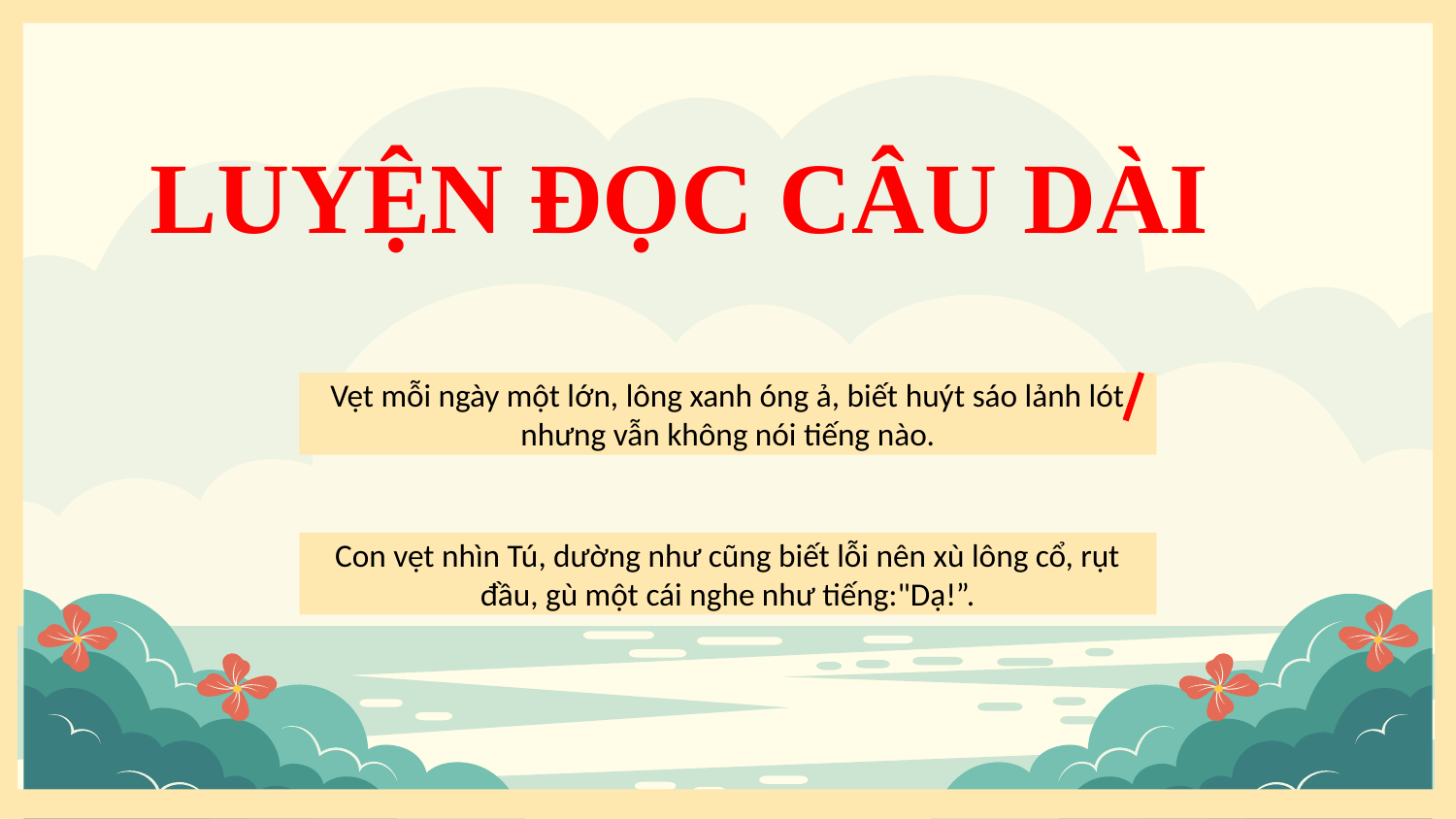

# LUYỆN ĐỌC CÂU DÀI
Vẹt mỗi ngày một lớn, lông xanh óng ả, biết huýt sáo lảnh lót nhưng vẫn không nói tiếng nào.
Con vẹt nhìn Tú, dường như cũng biết lỗi nên xù lông cổ, rụt đầu, gù một cái nghe như tiếng:"Dạ!”.